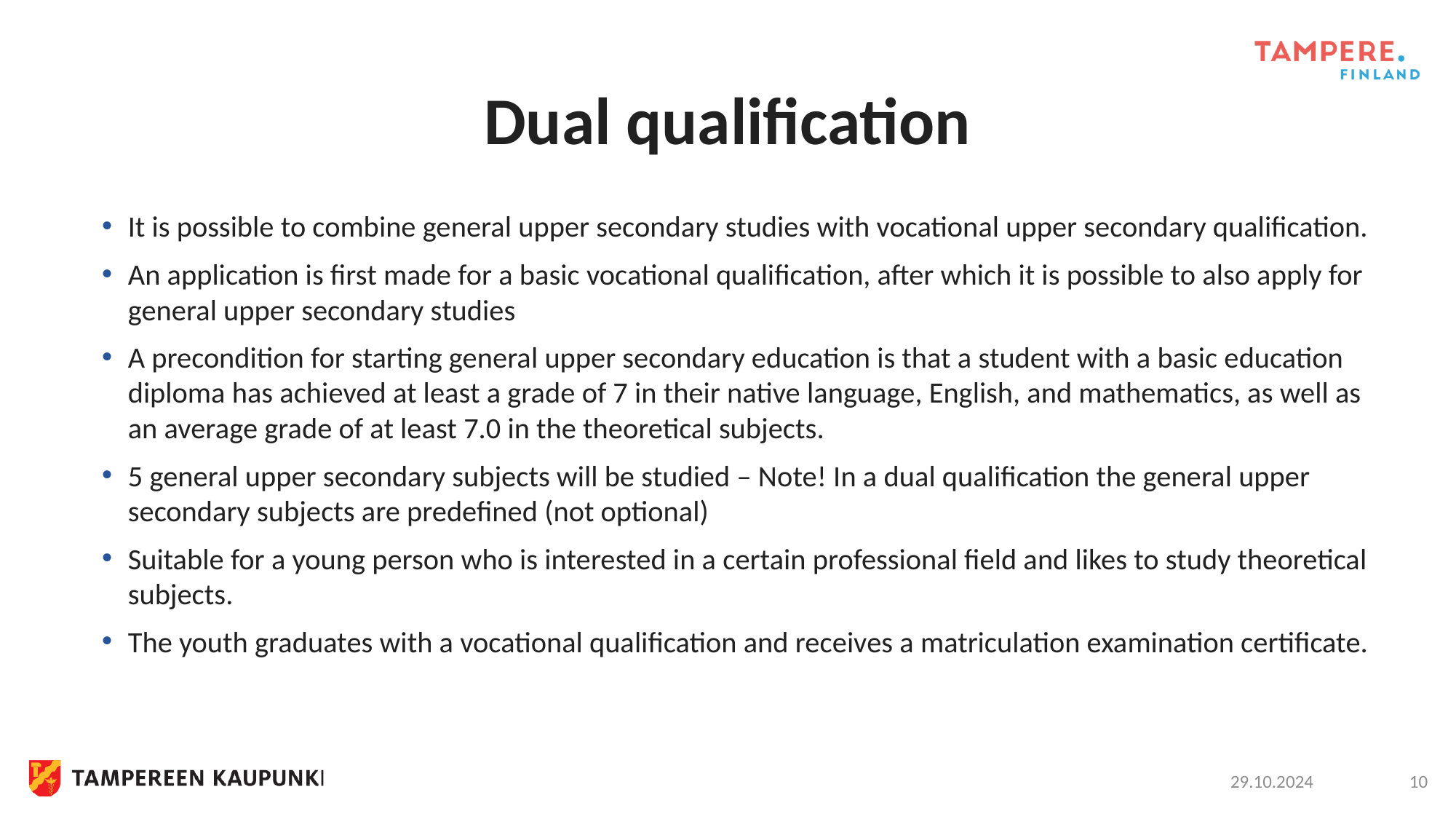

# Dual qualification
It is possible to combine general upper secondary studies with vocational upper secondary qualification.
An application is first made for a basic vocational qualification, after which it is possible to also apply for general upper secondary studies
A precondition for starting general upper secondary education is that a student with a basic education diploma has achieved at least a grade of 7 in their native language, English, and mathematics, as well as an average grade of at least 7.0 in the theoretical subjects.
5 general upper secondary subjects will be studied – Note! In a dual qualification the general upper secondary subjects are predefined (not optional)
Suitable for a young person who is interested in a certain professional field and likes to study theoretical subjects.
The youth graduates with a vocational qualification and receives a matriculation examination certificate.

29.10.2024
10